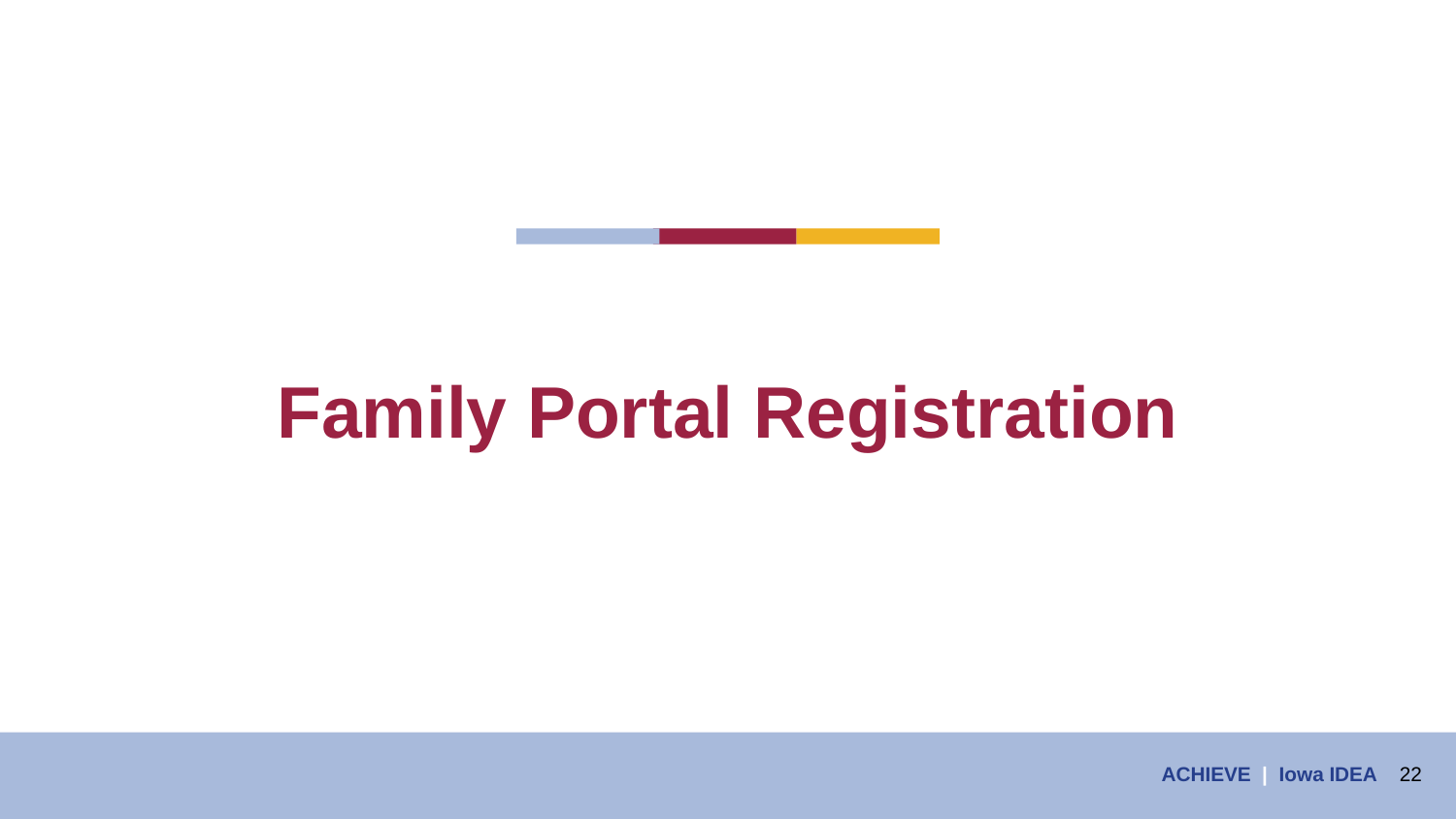

# Family Portal Registration
ACHIEVE  |  Iowa IDEA    22